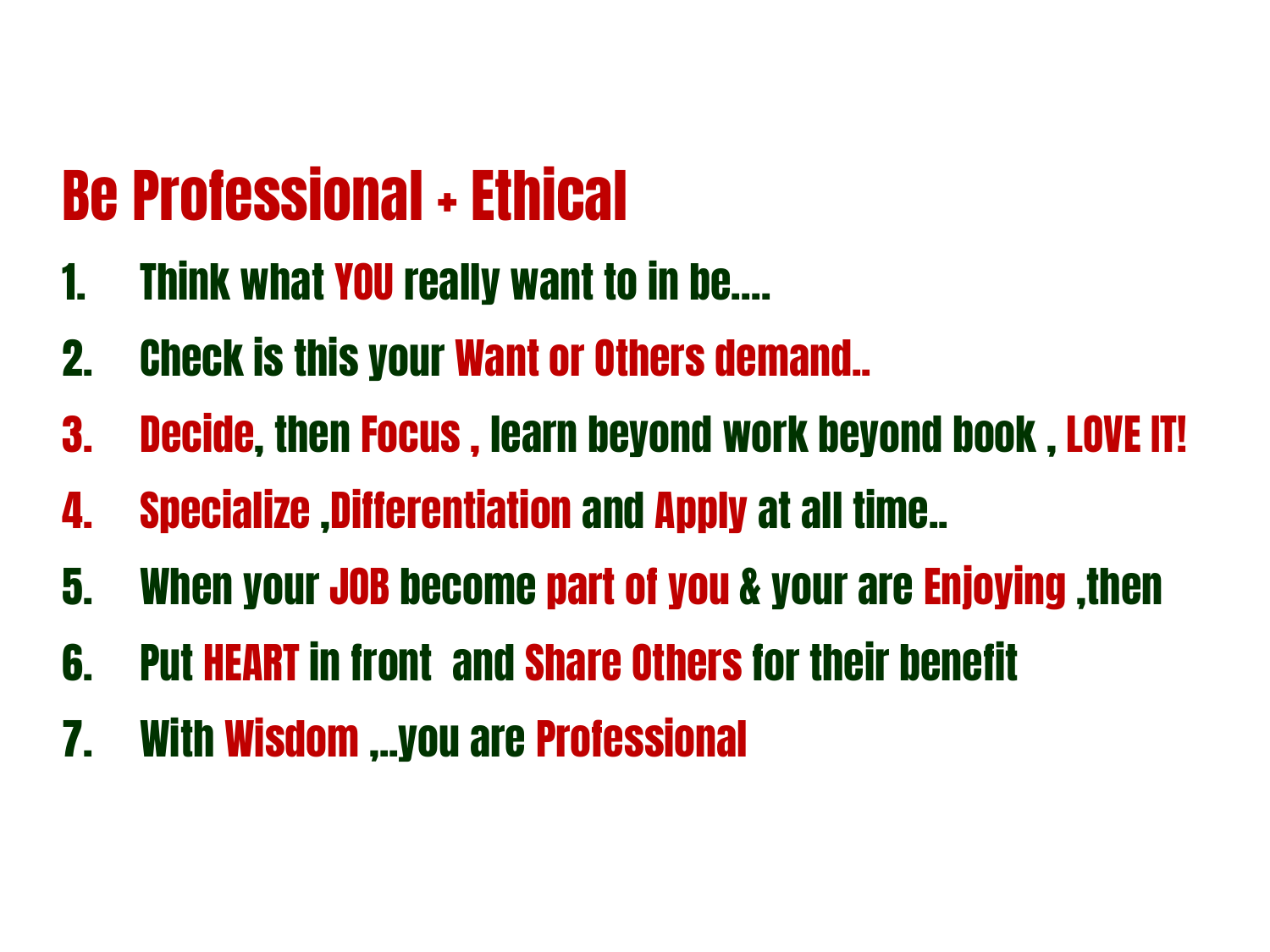

Be Professional + Ethical
Think what YOU really want to in be….
Check is this your Want or Others demand..
Decide, then Focus , learn beyond work beyond book , LOVE IT!
Specialize ,Differentiation and Apply at all time..
When your JOB become part of you & your are Enjoying ,then
Put HEART in front  and Share Others for their benefit
With Wisdom ,..you are Professional